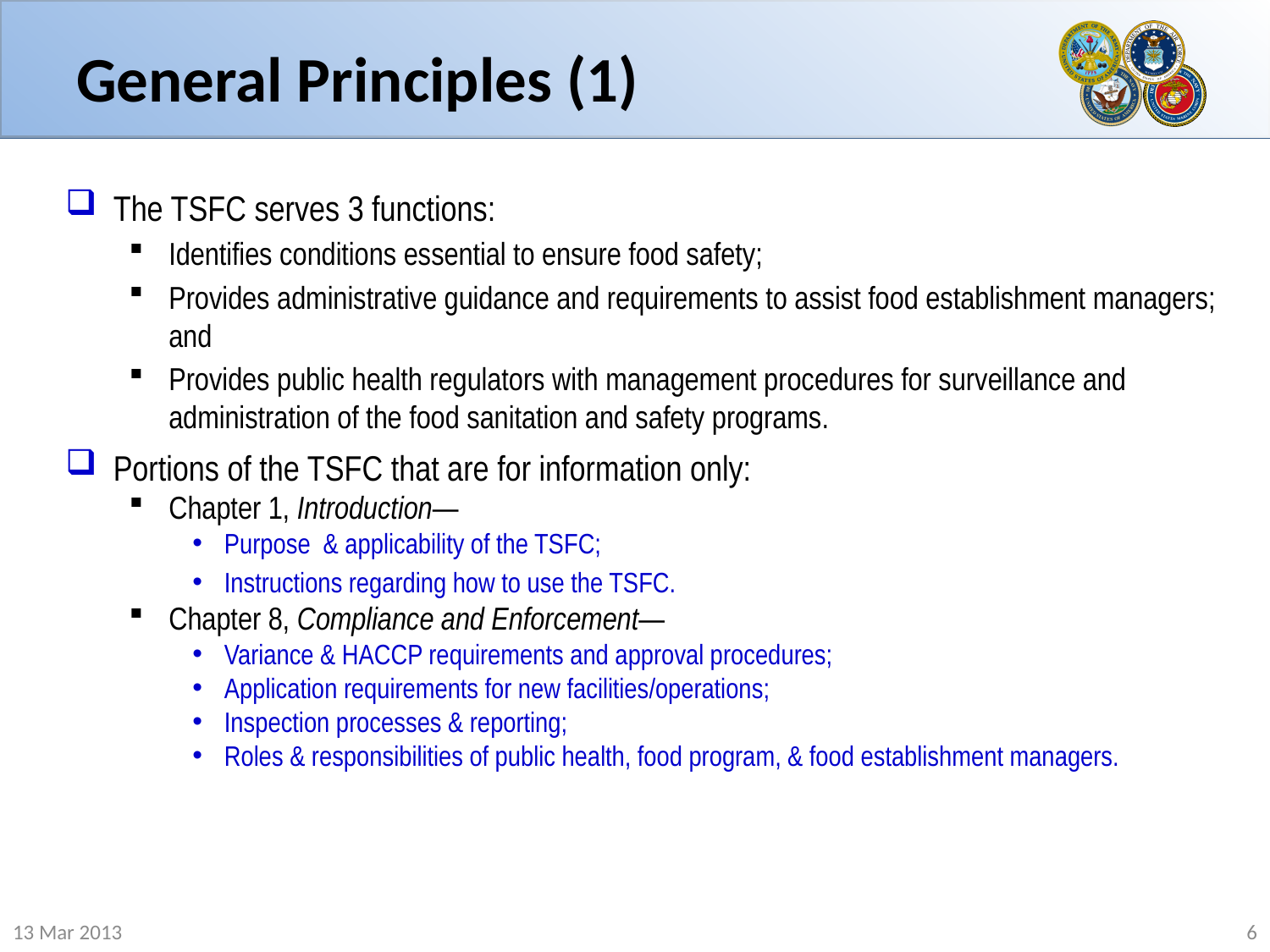

# General Principles (1)
The TSFC serves 3 functions:
Identifies conditions essential to ensure food safety;
Provides administrative guidance and requirements to assist food establishment managers; and
Provides public health regulators with management procedures for surveillance and administration of the food sanitation and safety programs.
Portions of the TSFC that are for information only:
Chapter 1, Introduction—
Purpose  & applicability of the TSFC;
Instructions regarding how to use the TSFC.
Chapter 8, Compliance and Enforcement—
Variance & HACCP requirements and approval procedures;
Application requirements for new facilities/operations;
Inspection processes & reporting;
Roles & responsibilities of public health, food program, & food establishment managers.
13 Mar 2013
6